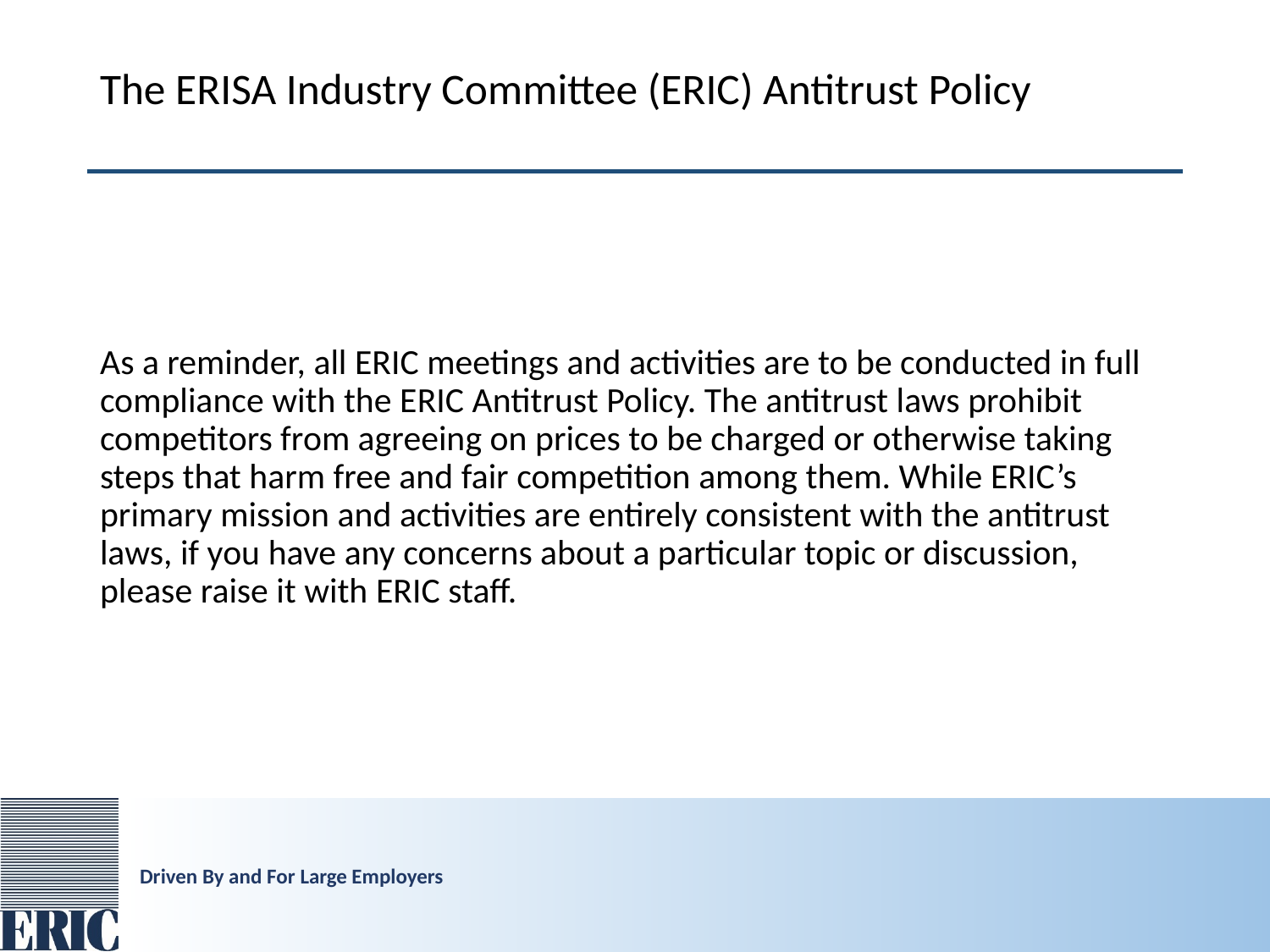

# The ERISA Industry Committee (ERIC) Antitrust Policy

As a reminder, all ERIC meetings and activities are to be conducted in full compliance with the ERIC Antitrust Policy. The antitrust laws prohibit competitors from agreeing on prices to be charged or otherwise taking steps that harm free and fair competition among them. While ERIC’s primary mission and activities are entirely consistent with the antitrust laws, if you have any concerns about a particular topic or discussion, please raise it with ERIC staff.
Driven By and For Large Employers